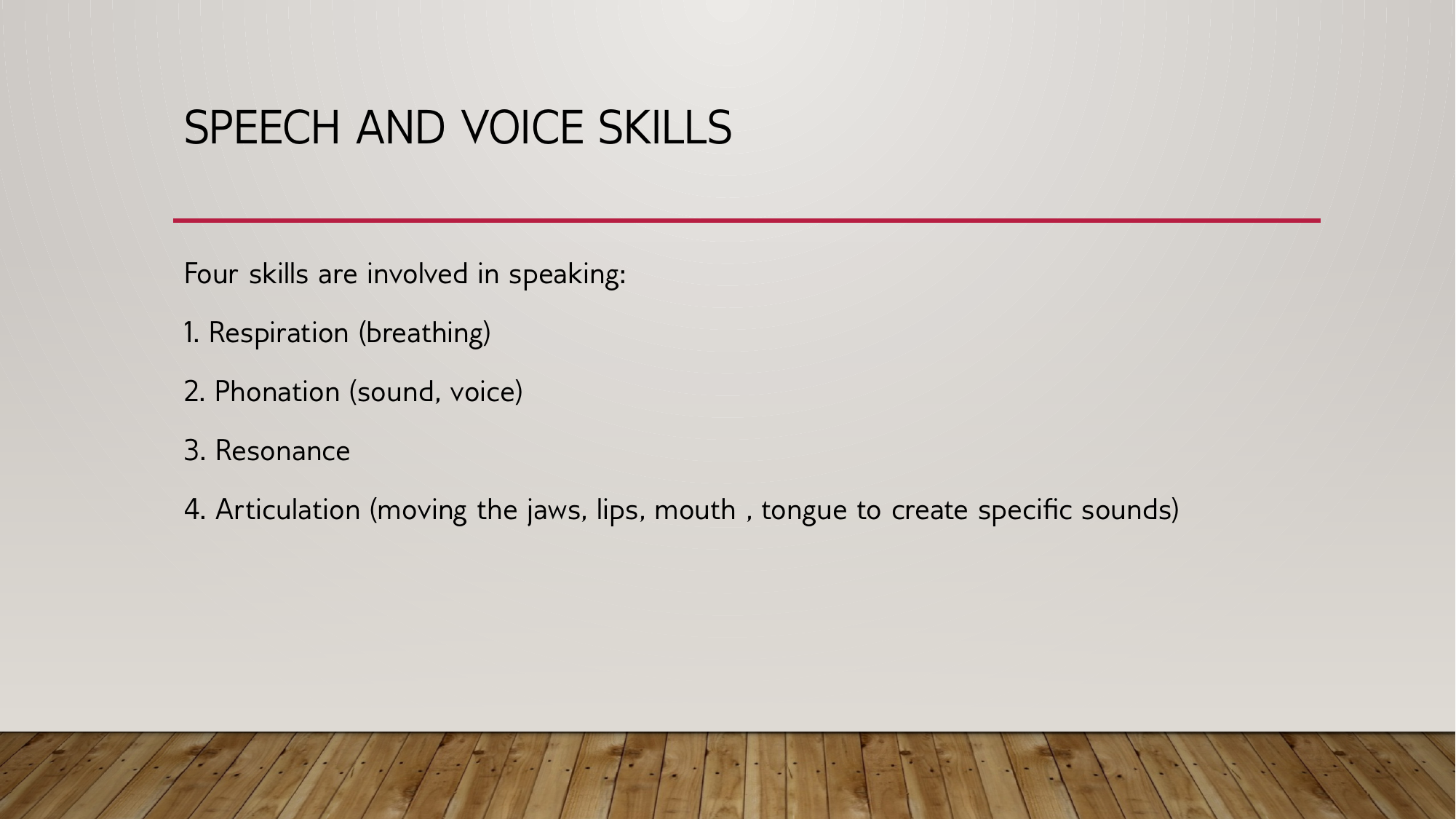

# Speech and voice skills
Four skills are involved in speaking:
1. Respiration (breathing)
2. Phonation (sound, voice)
3. Resonance
4. Articulation (moving the jaws, lips, mouth , tongue to create specific sounds)